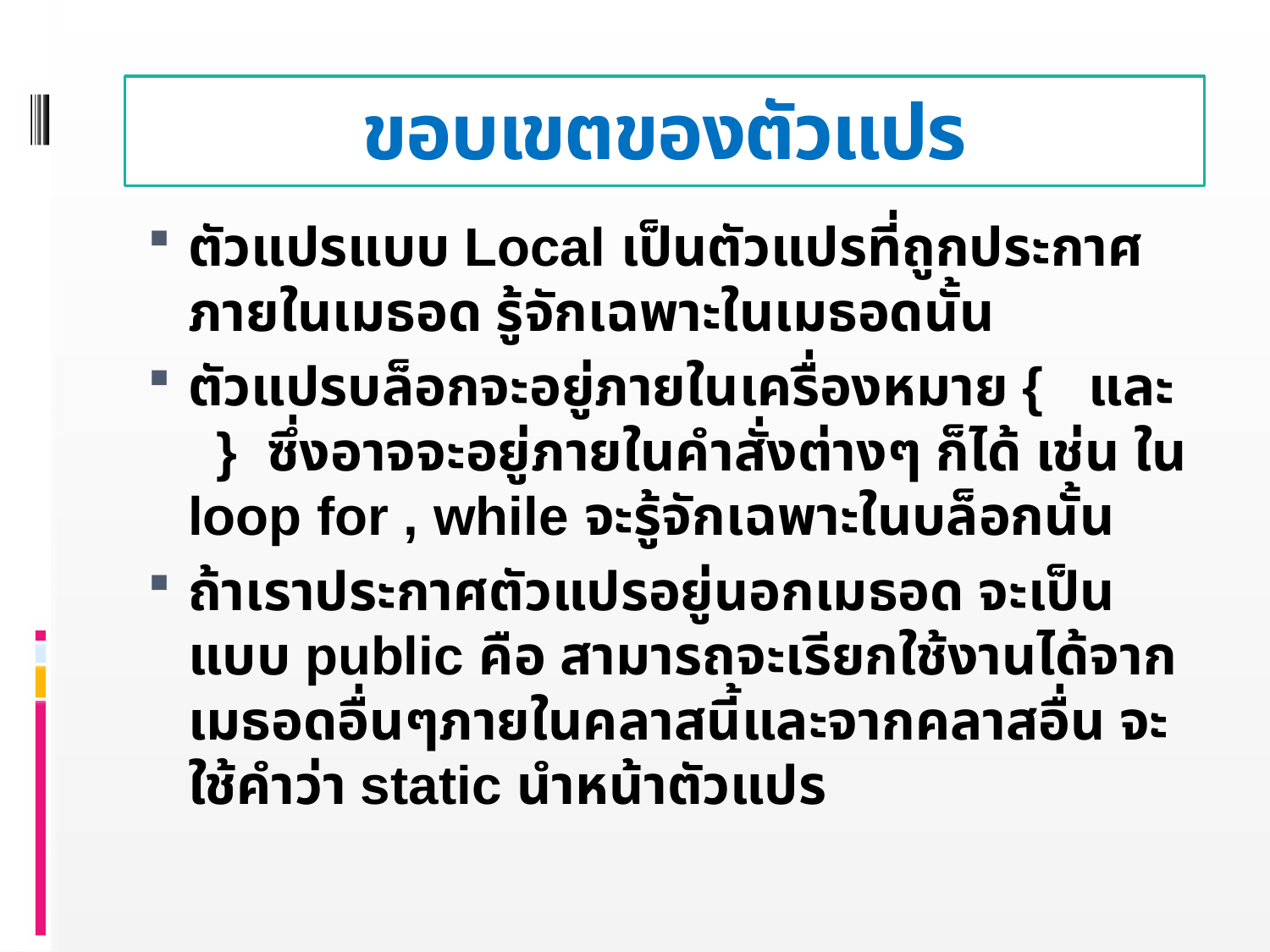

# ขอบเขตของตัวแปร
ตัวแปรแบบ Local เป็นตัวแปรที่ถูกประกาศภายในเมธอด รู้จักเฉพาะในเมธอดนั้น
ตัวแปรบล็อกจะอยู่ภายในเครื่องหมาย {   และ    }  ซึ่งอาจจะอยู่ภายในคำสั่งต่างๆ ก็ได้ เช่น ใน loop for , while จะรู้จักเฉพาะในบล็อกนั้น
ถ้าเราประกาศตัวแปรอยู่นอกเมธอด จะเป็นแบบ public คือ สามารถจะเรียกใช้งานได้จากเมธอดอื่นๆภายในคลาสนี้และจากคลาสอื่น จะใช้คำว่า static นำหน้าตัวแปร